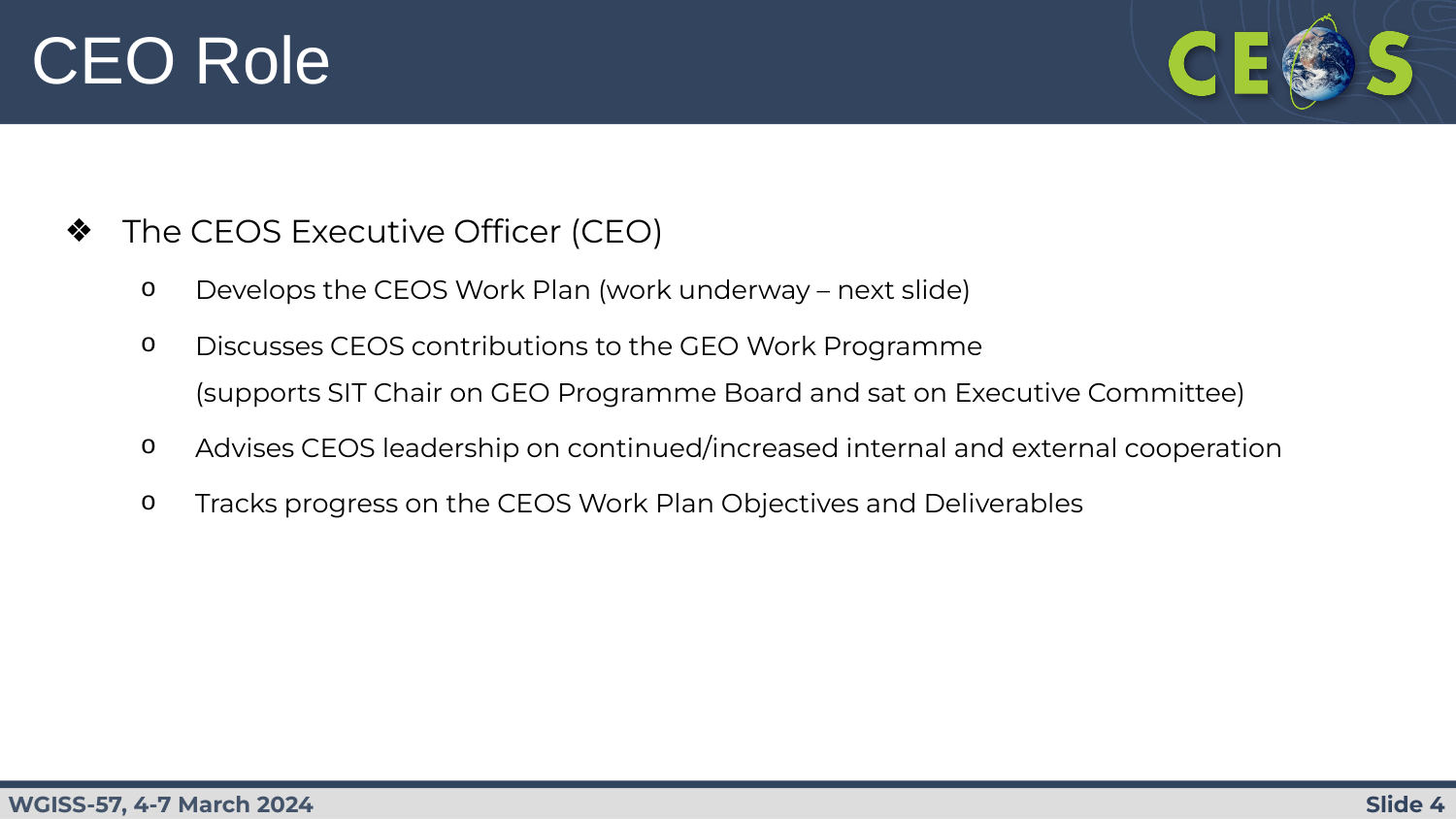

# CEO Role
The CEOS Executive Officer (CEO)
Develops the CEOS Work Plan (work underway – next slide)
Discusses CEOS contributions to the GEO Work Programme
(supports SIT Chair on GEO Programme Board and sat on Executive Committee)
Advises CEOS leadership on continued/increased internal and external cooperation
Tracks progress on the CEOS Work Plan Objectives and Deliverables